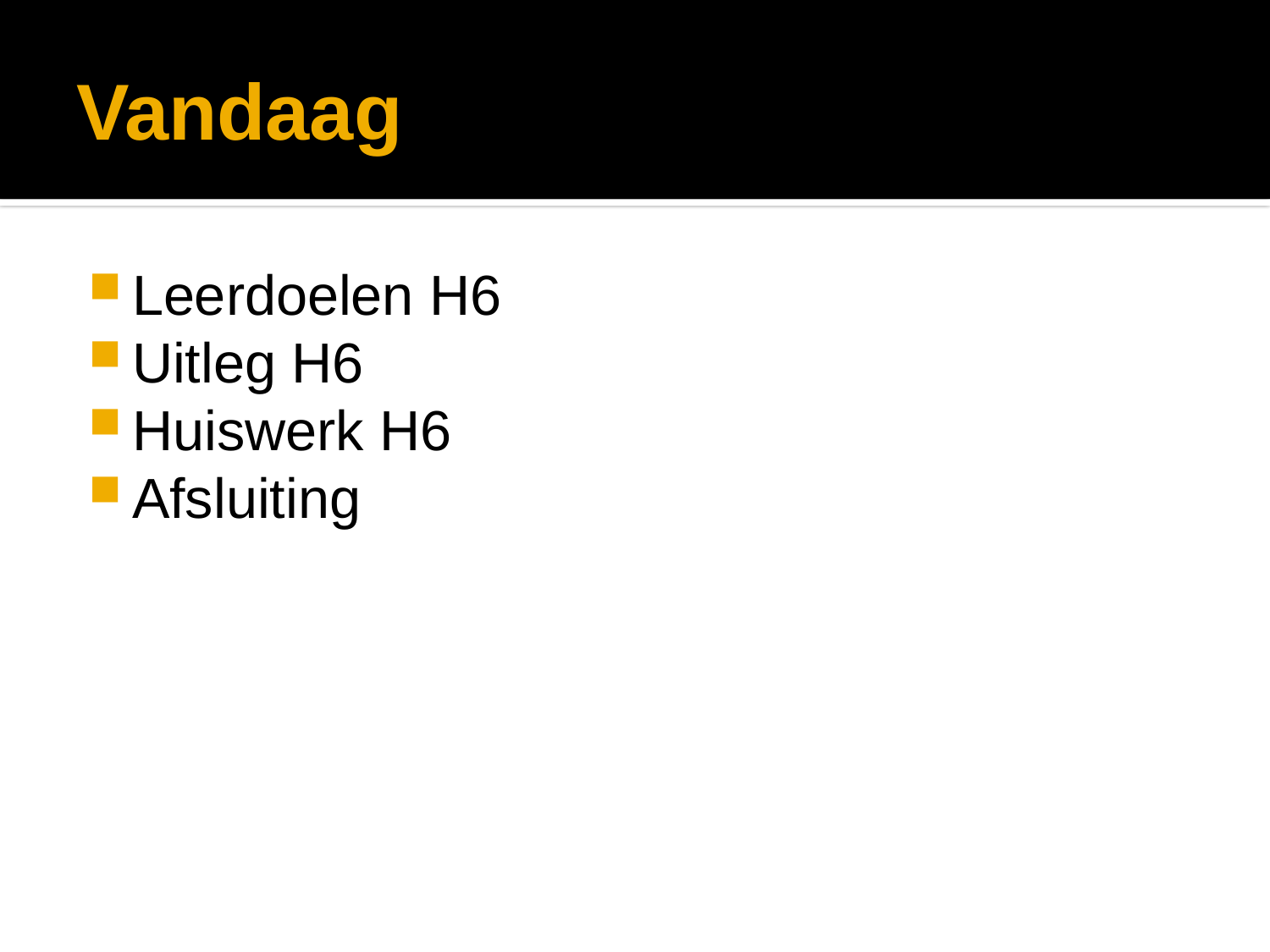

# Vandaag
Leerdoelen H6
Uitleg H6
Huiswerk H6
Afsluiting